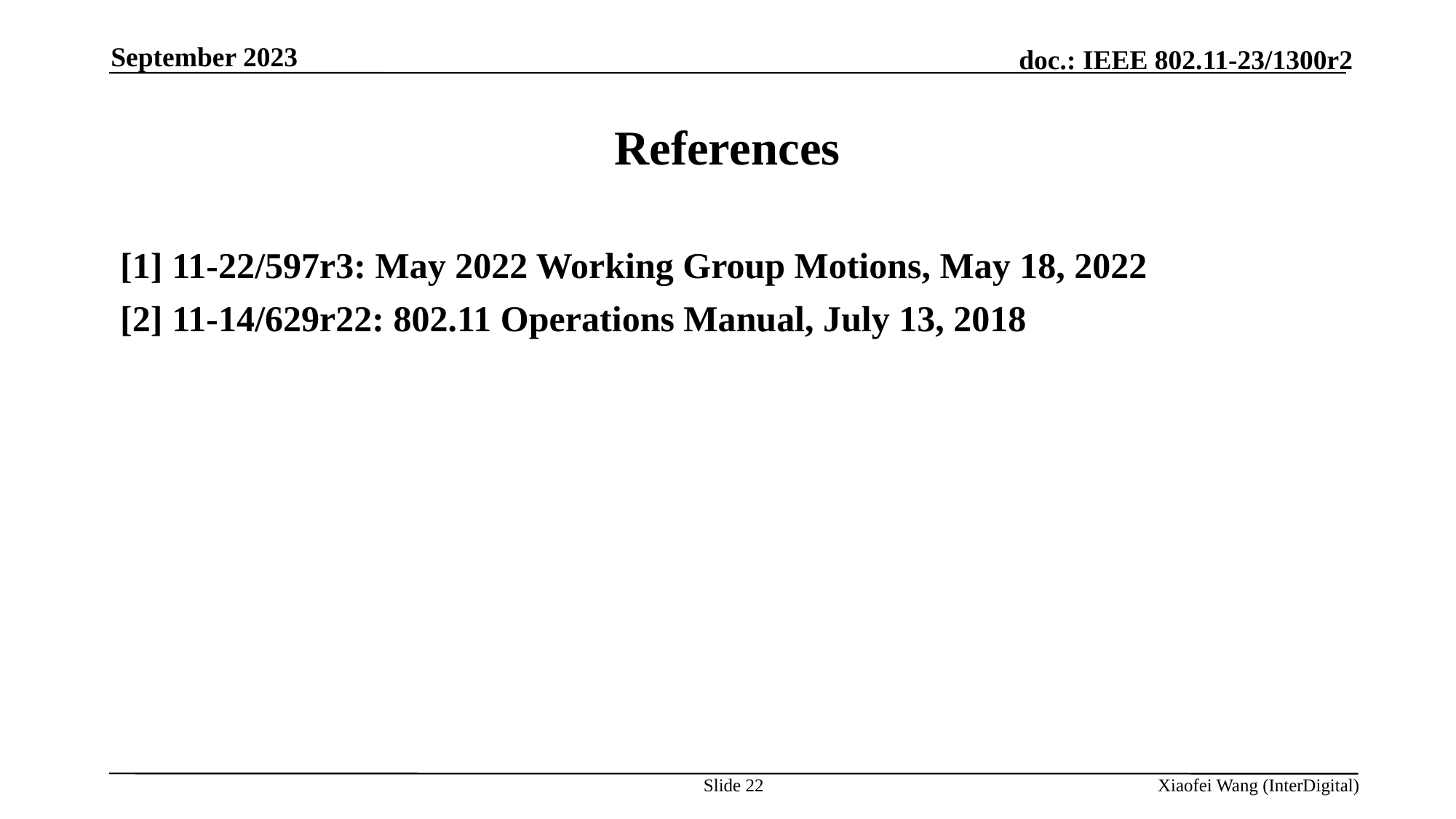

September 2023
# References
[1] 11-22/597r3: May 2022 Working Group Motions, May 18, 2022
[2] 11-14/629r22: 802.11 Operations Manual, July 13, 2018
Slide 22
Xiaofei Wang (InterDigital)